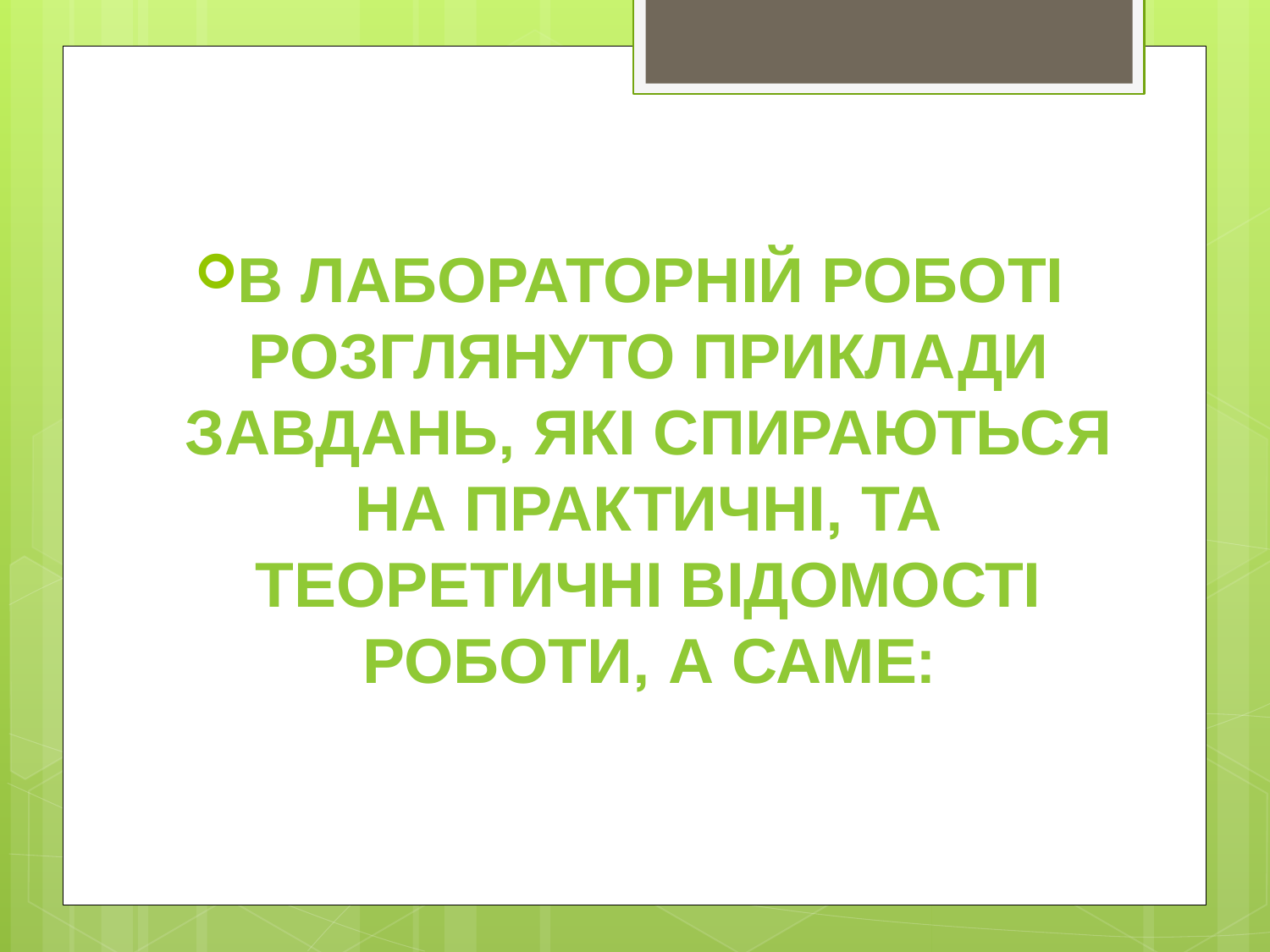

В лабораторній роботі розглянуто приклади завдань, які спираються на практичні, та теоретичні відомості роботи, а саме: